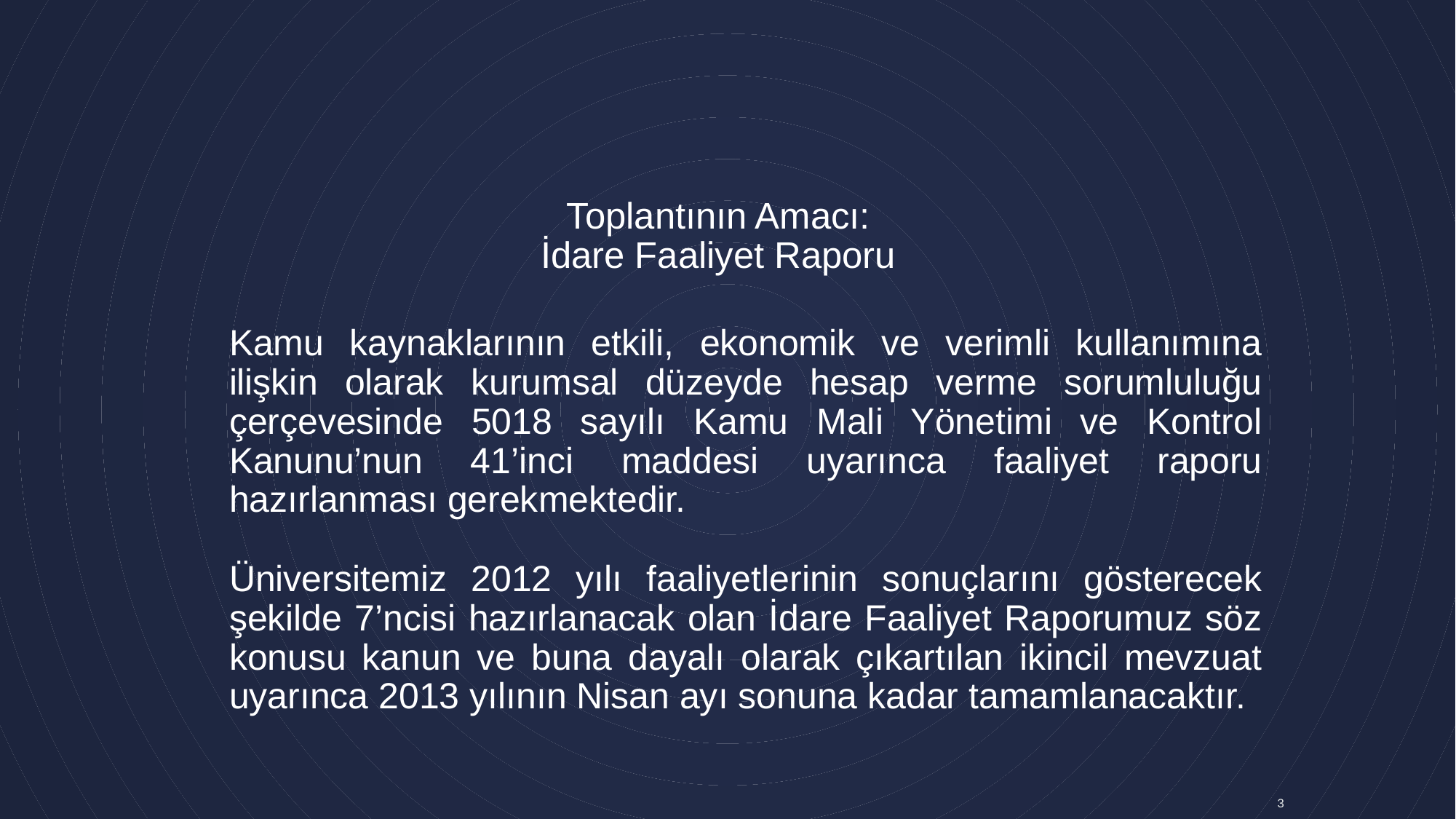

# Toplantının Amacı: İdare Faaliyet Raporu
Kamu kaynaklarının etkili, ekonomik ve verimli kullanımına ilişkin olarak kurumsal düzeyde hesap verme sorumluluğu çerçevesinde 5018 sayılı Kamu Mali Yönetimi ve Kontrol Kanunu’nun 41’inci maddesi uyarınca faaliyet raporu hazırlanması gerekmektedir.

Üniversitemiz 2012 yılı faaliyetlerinin sonuçlarını gösterecek şekilde 7’ncisi hazırlanacak olan İdare Faaliyet Raporumuz söz konusu kanun ve buna dayalı olarak çıkartılan ikincil mevzuat uyarınca 2013 yılının Nisan ayı sonuna kadar tamamlanacaktır.

3